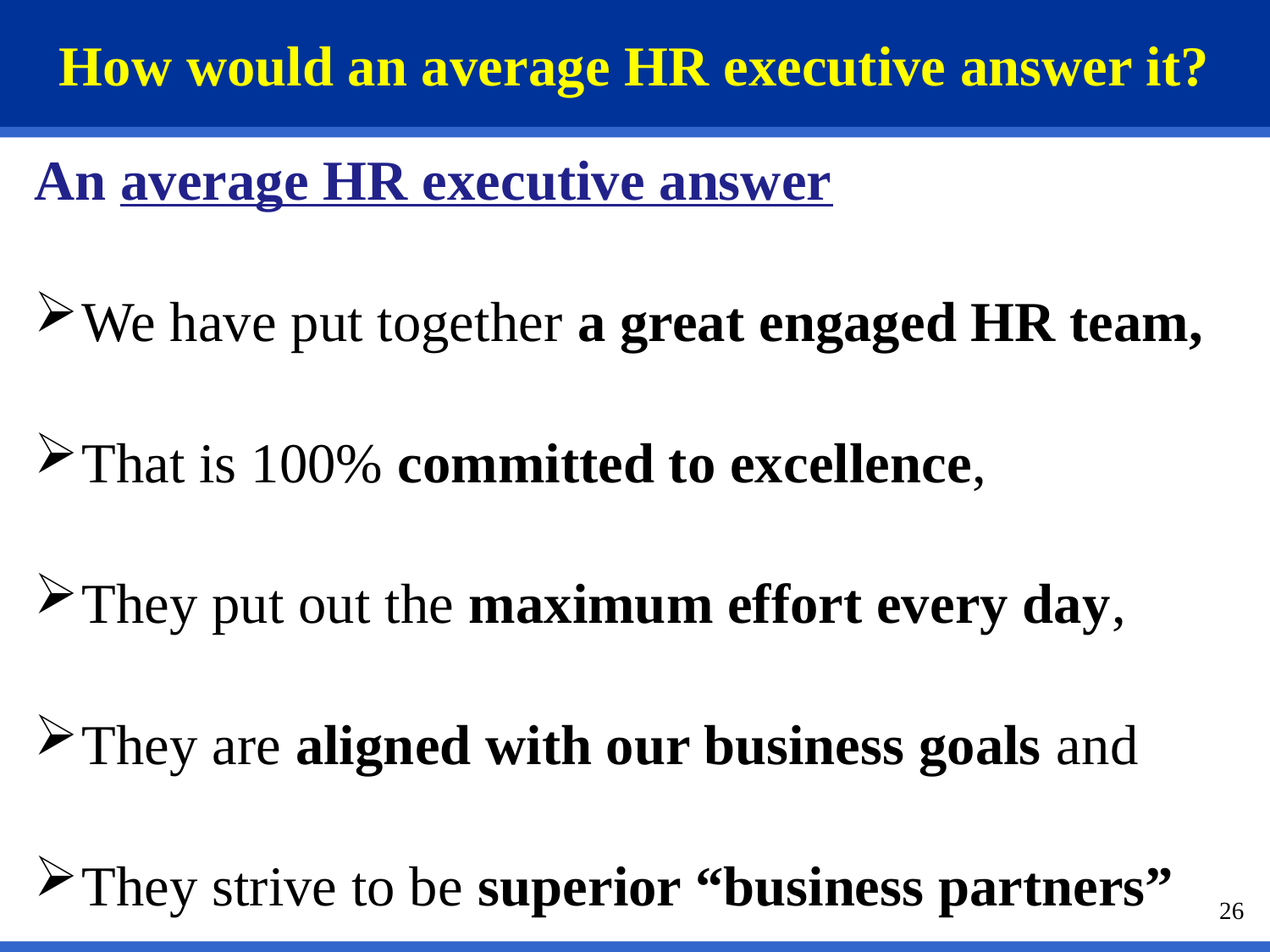

# How would an average HR executive answer it?
An average HR executive answer
We have put together a great engaged HR team,
That is 100% committed to excellence,
They put out the maximum effort every day,
They are aligned with our business goals and
They strive to be superior “business partners”
26